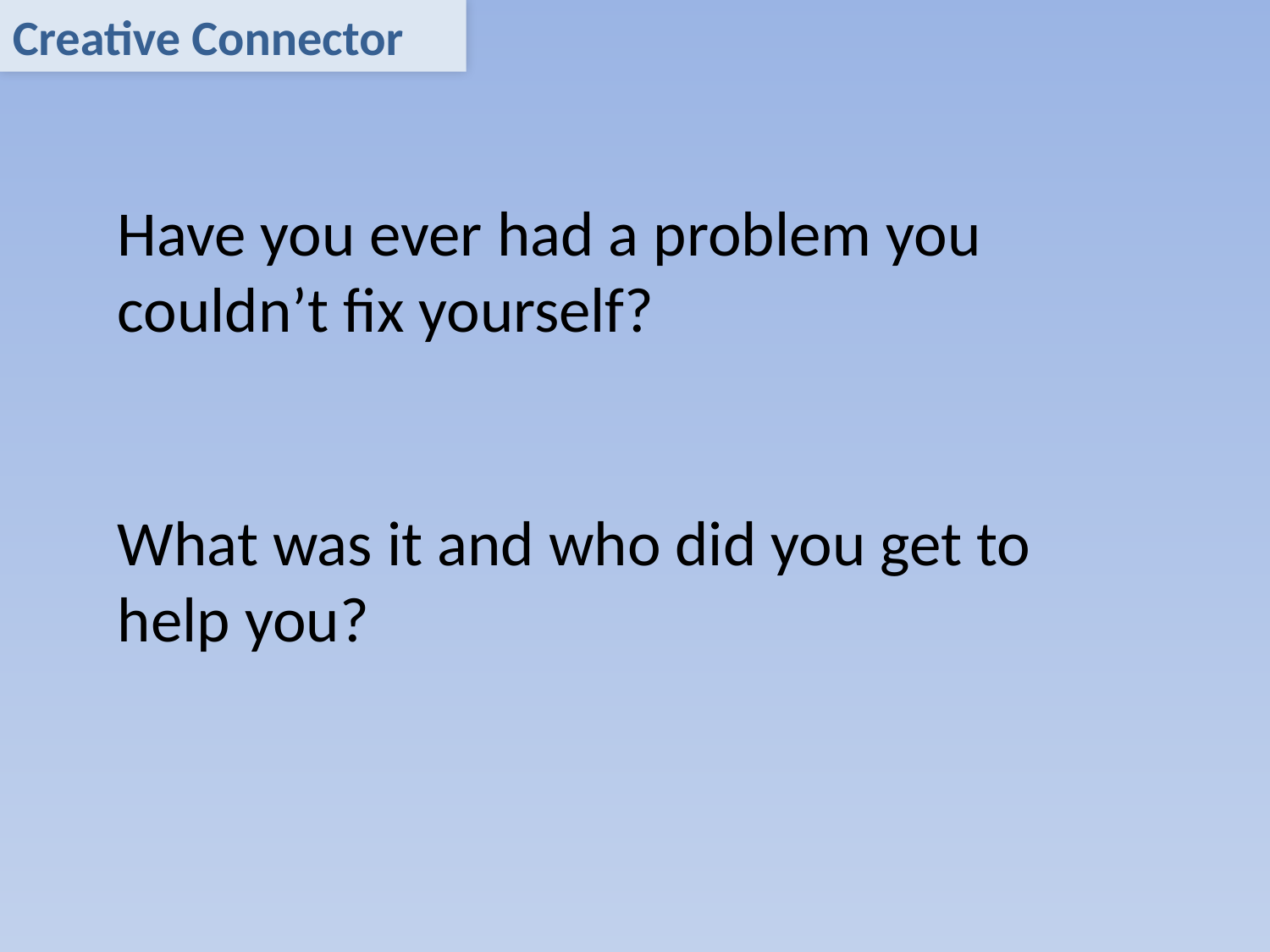

Creative Connector
Have you ever had a problem you couldn’t fix yourself?
What was it and who did you get to help you?